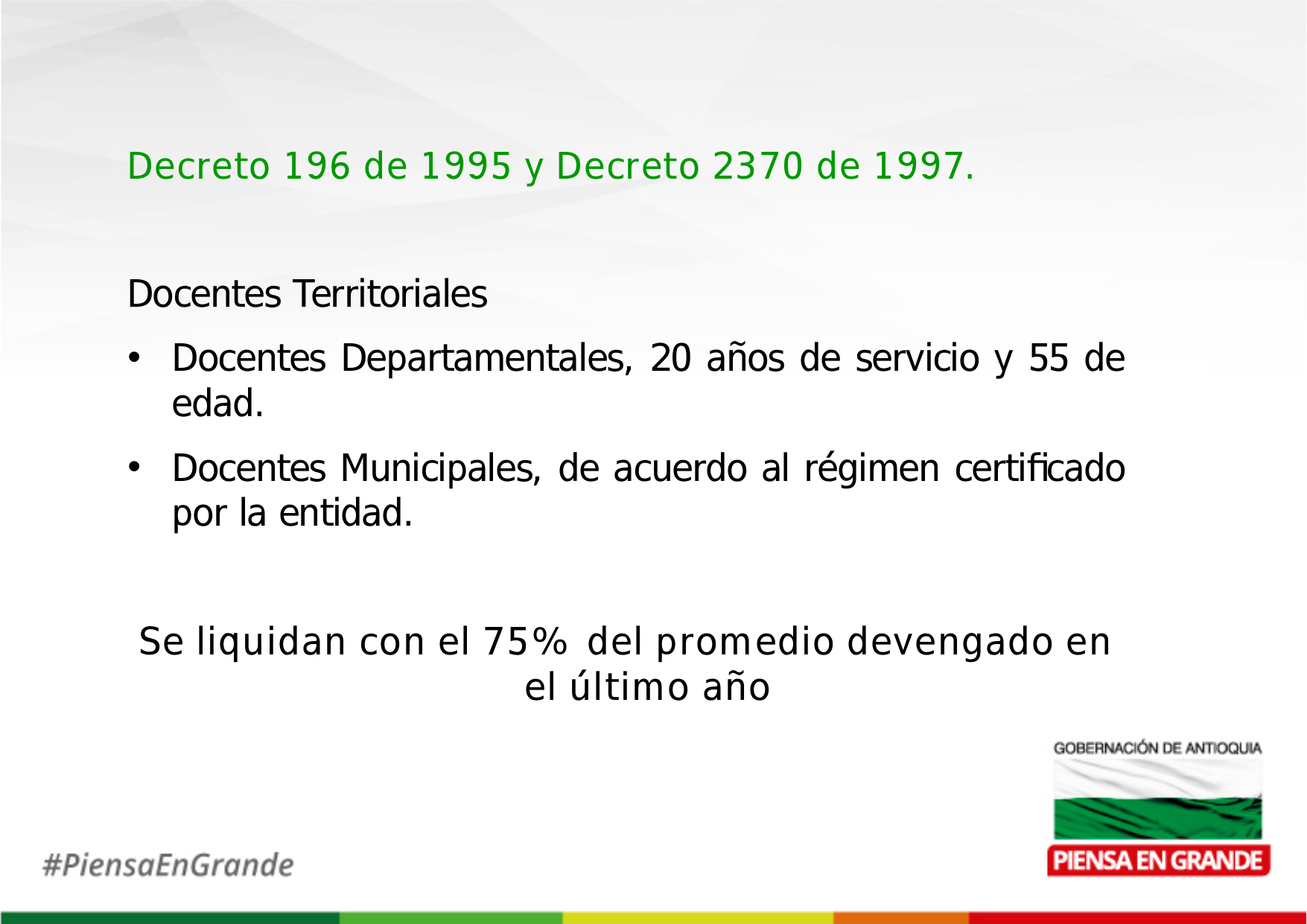

Decreto 196 de 1995 y Decreto 2370 de 1997.

Docentes Territoriales
Docentes Departamentales, 20 años de servicio y 55 de edad.
Docentes Municipales, de acuerdo al régimen certificado por la entidad.

Se liquidan con el 75% del promedio devengado en el último año